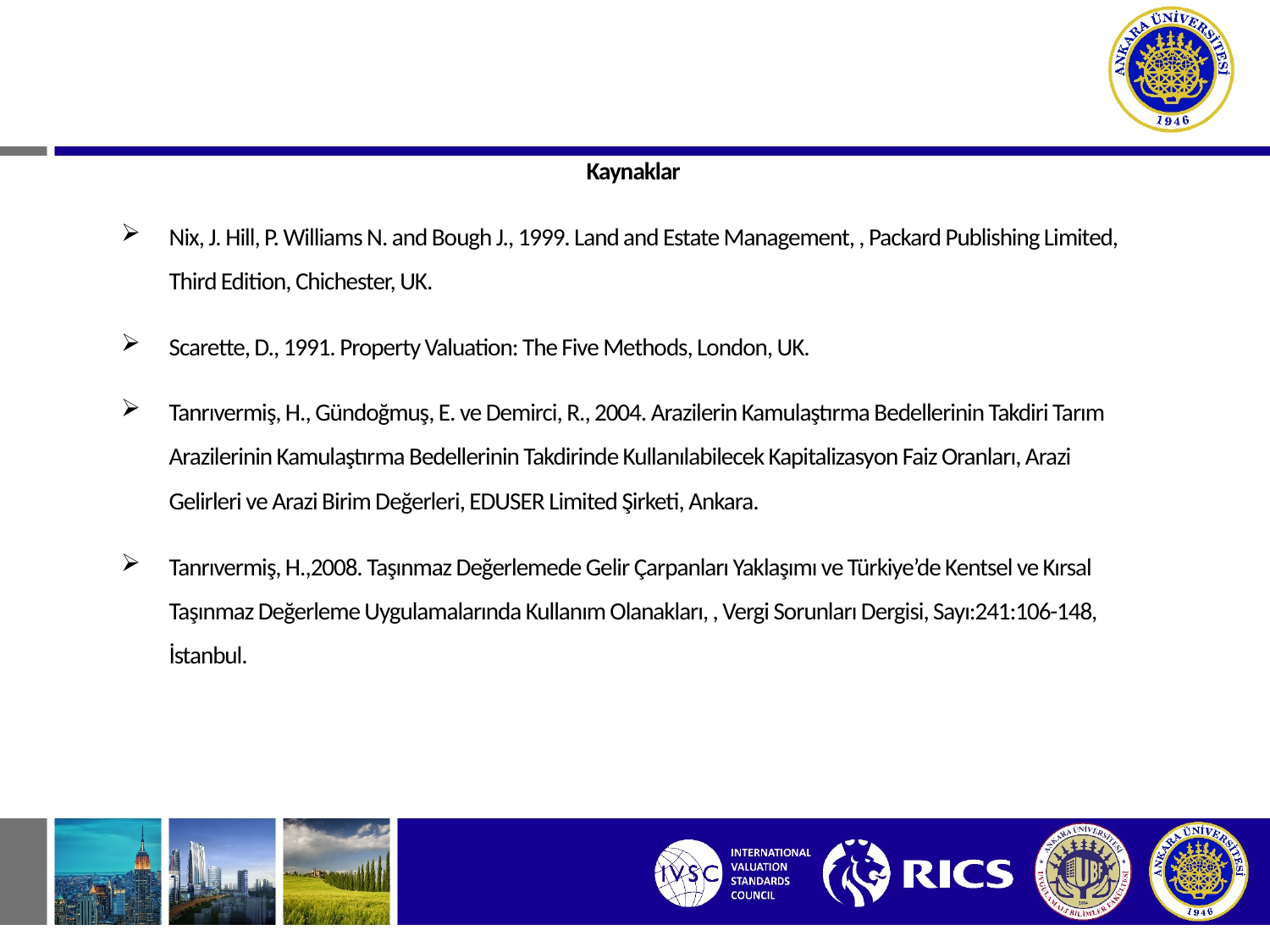

Kaynaklar
Nix, J. Hill, P. Williams N. and Bough J., 1999. Land and Estate Management, , Packard Publishing Limited, Third Edition, Chichester, UK.
Scarette, D., 1991. Property Valuation: The Five Methods, London, UK.
Tanrıvermiş, H., Gündoğmuş, E. ve Demirci, R., 2004. Arazilerin Kamulaştırma Bedellerinin Takdiri Tarım Arazilerinin Kamulaştırma Bedellerinin Takdirinde Kullanılabilecek Kapitalizasyon Faiz Oranları, Arazi Gelirleri ve Arazi Birim Değerleri, EDUSER Limited Şirketi, Ankara.
Tanrıvermiş, H.,2008. Taşınmaz Değerlemede Gelir Çarpanları Yaklaşımı ve Türkiye’de Kentsel ve Kırsal Taşınmaz Değerleme Uygulamalarında Kullanım Olanakları, , Vergi Sorunları Dergisi, Sayı:241:106-148, İstanbul.